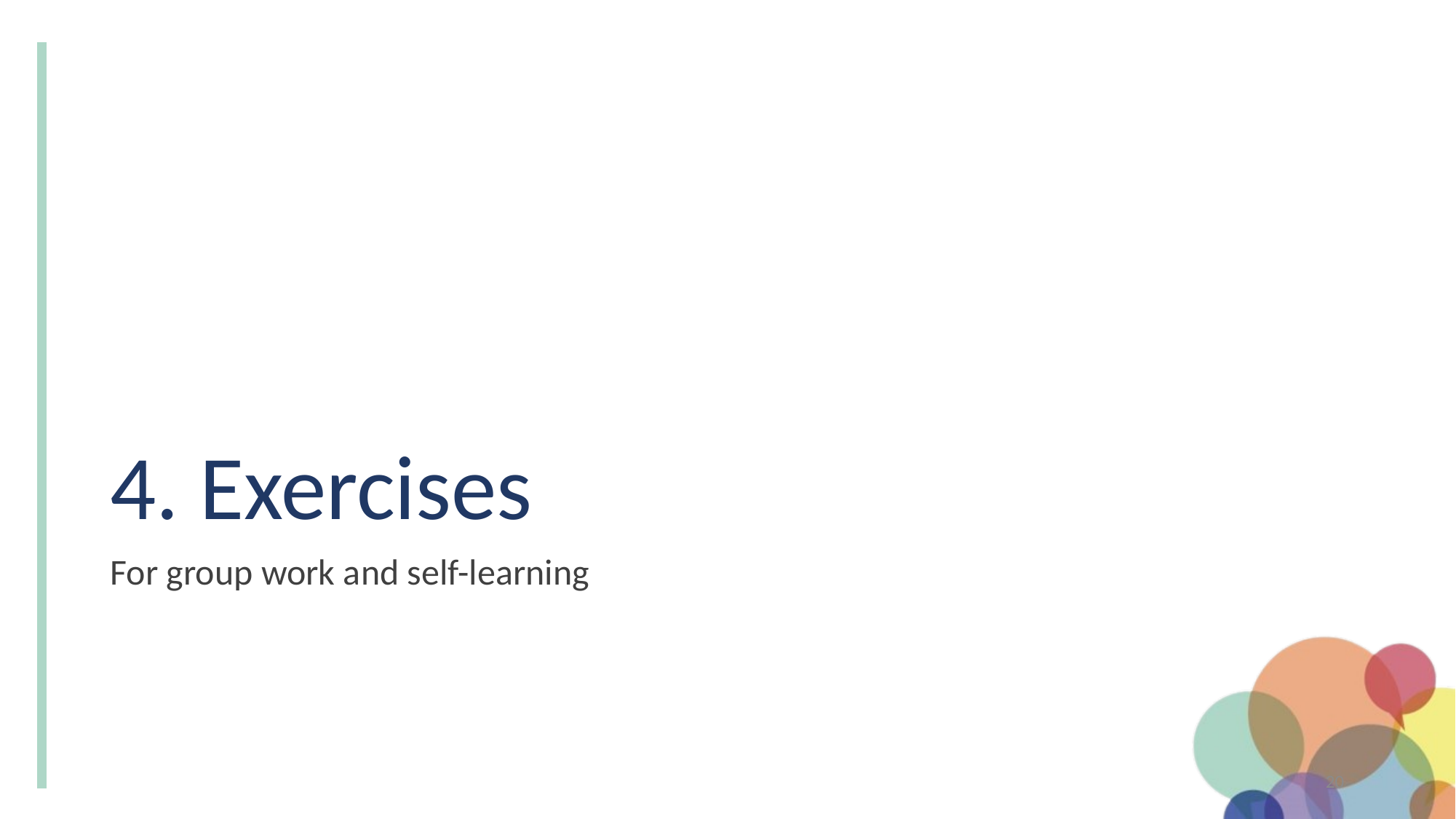

# 4. Exercises
For group work and self-learning
20